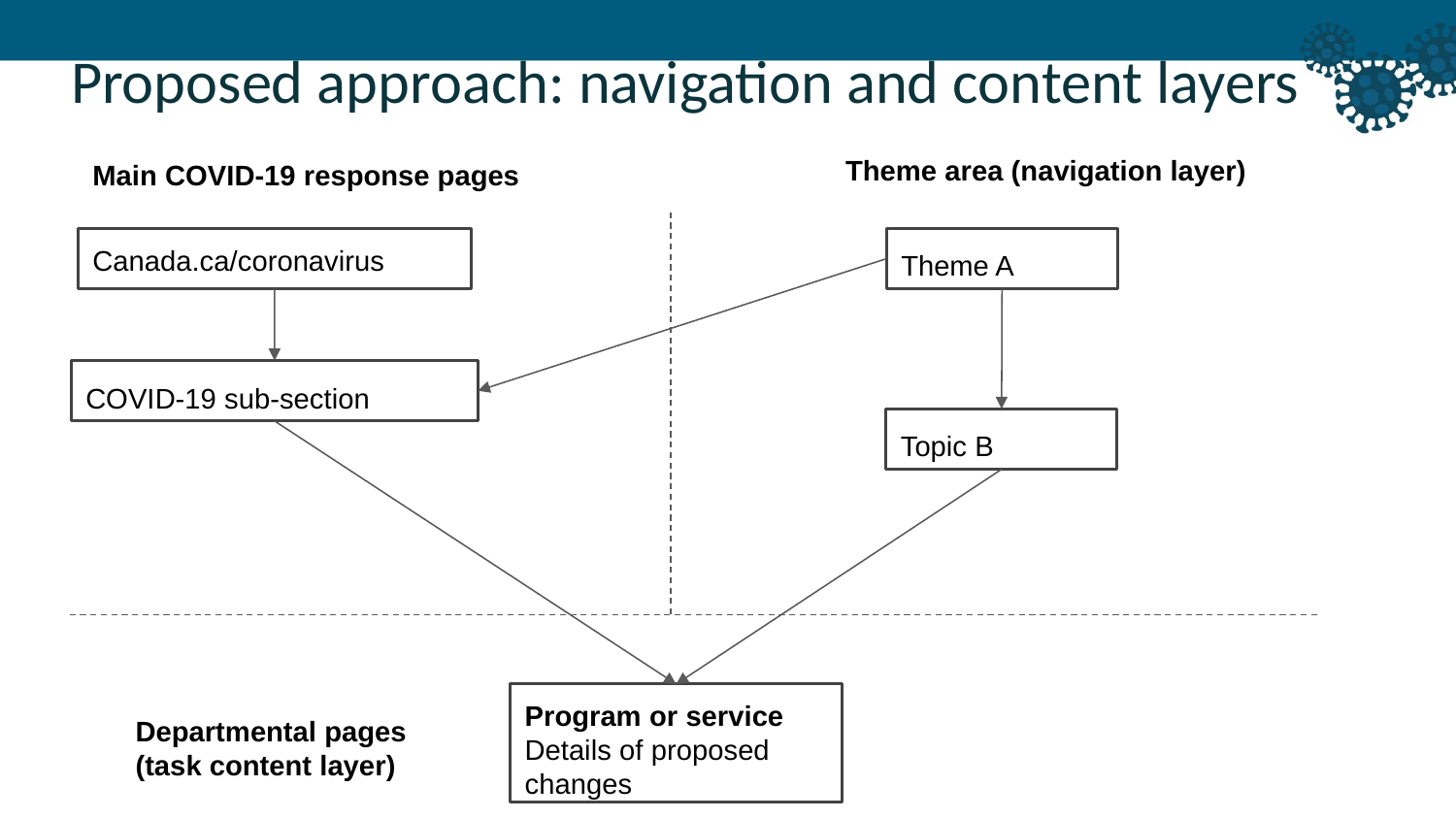

Proposed approach: navigation and content layers
Theme area (navigation layer)
Main COVID-19 response pages
Canada.ca/coronavirus

Theme A

COVID-19 sub-section

Topic B

Program or service
Details of proposed changes
Departmental pages
(task content layer)